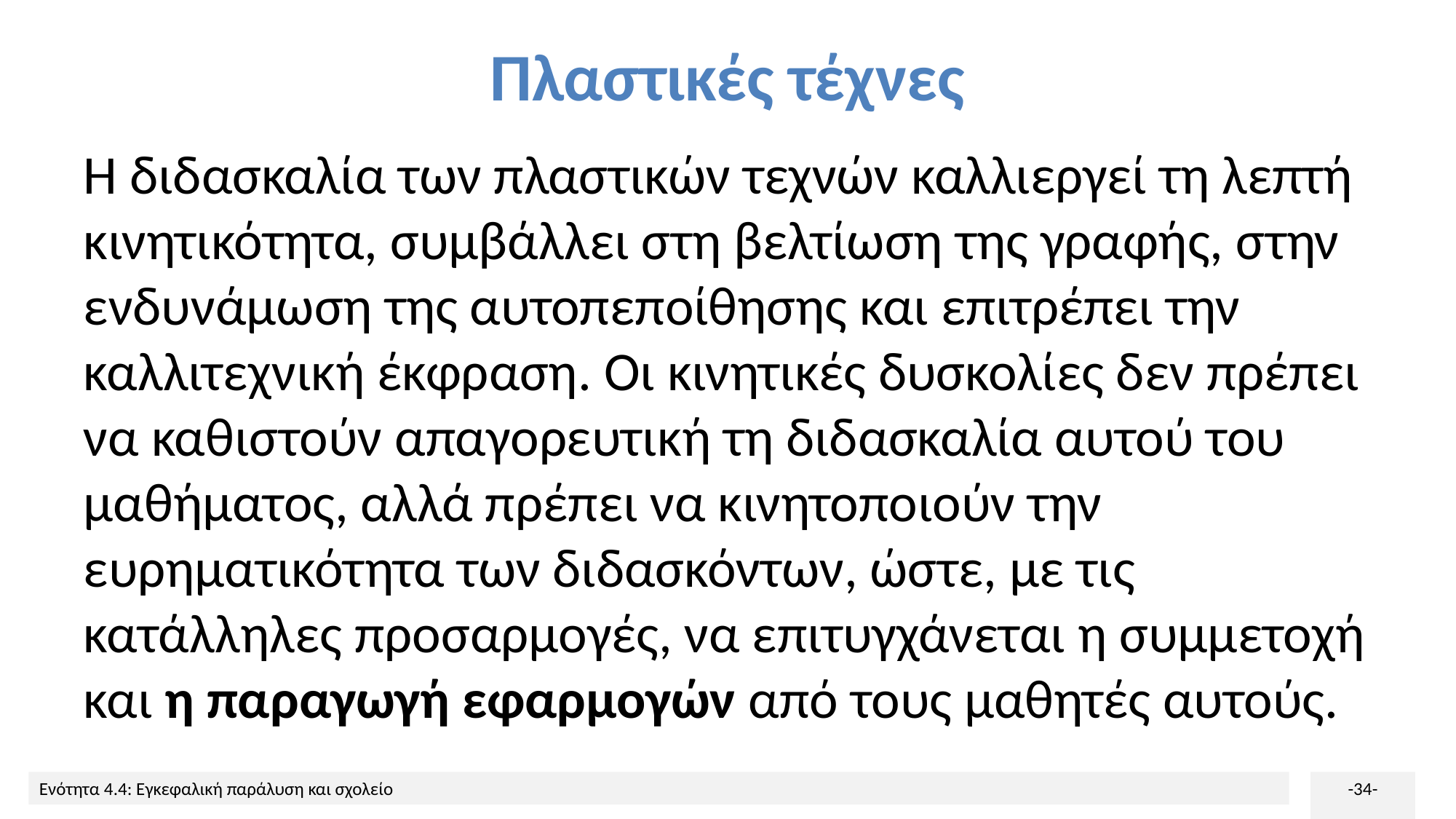

# Πλαστικές τέχνες
Η διδασκαλία των πλαστικών τεχνών καλλιεργεί τη λεπτή κινητικότητα, συμβάλλει στη βελτίωση της γραφής, στην ενδυνάμωση της αυτοπεποίθησης και επιτρέπει την καλλιτεχνική έκφραση. Οι κινητικές δυσκολίες δεν πρέπει να καθιστούν απαγορευτική τη διδασκαλία αυτού του μαθήματος, αλλά πρέπει να κινητοποιούν την ευρηματικότητα των διδασκόντων, ώστε, με τις κατάλληλες προσαρμογές, να επιτυγχάνεται η συμμετοχή και η παραγωγή εφαρμογών από τους μαθητές αυτούς.